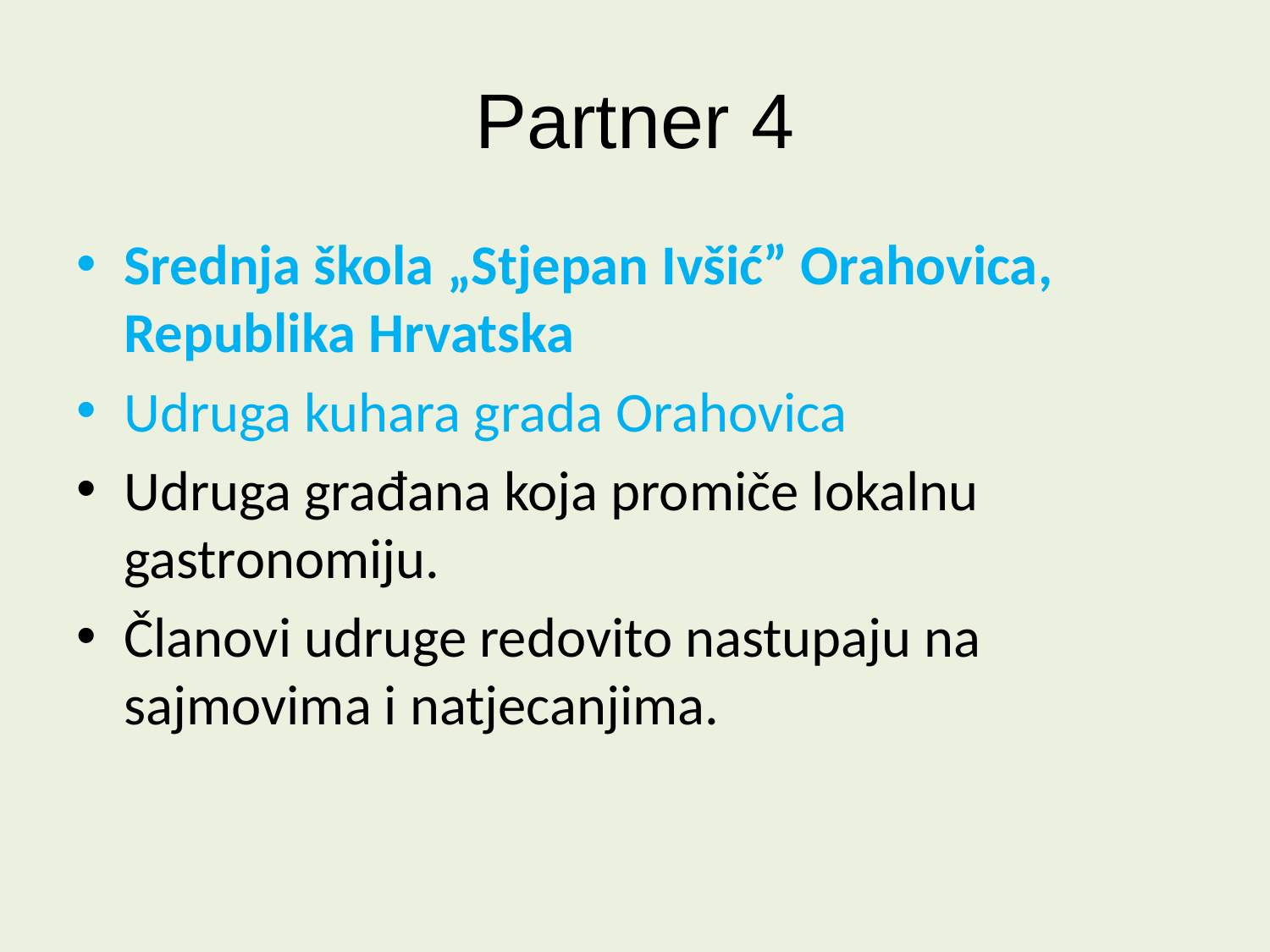

# Partner 4
Srednja škola „Stjepan Ivšić” Orahovica, Republika Hrvatska
Udruga kuhara grada Orahovica
Udruga građana koja promiče lokalnu gastronomiju.
Članovi udruge redovito nastupaju na sajmovima i natjecanjima.